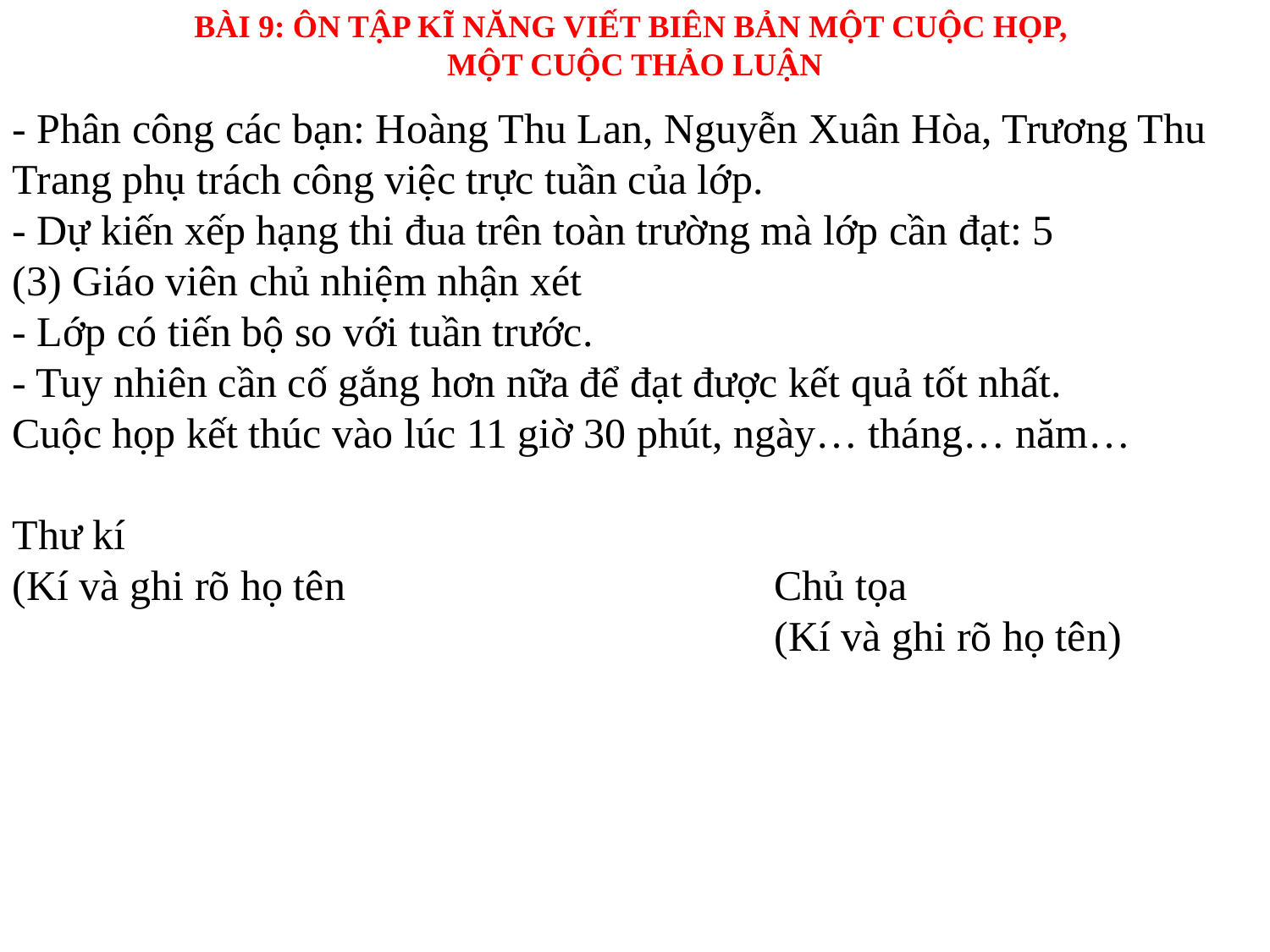

BÀI 9: ÔN TẬP KĨ NĂNG VIẾT BIÊN BẢN MỘT CUỘC HỌP,
MỘT CUỘC THẢO LUẬN

- Phân công các bạn: Hoàng Thu Lan, Nguyễn Xuân Hòa, Trương Thu Trang phụ trách công việc trực tuần của lớp.
- Dự kiến xếp hạng thi đua trên toàn trường mà lớp cần đạt: 5
(3) Giáo viên chủ nhiệm nhận xét
- Lớp có tiến bộ so với tuần trước.
- Tuy nhiên cần cố gắng hơn nữa để đạt được kết quả tốt nhất.
Cuộc họp kết thúc vào lúc 11 giờ 30 phút, ngày… tháng… năm…

Thư kí
(Kí và ghi rõ họ tên				Chủ tọa
						(Kí và ghi rõ họ tên)